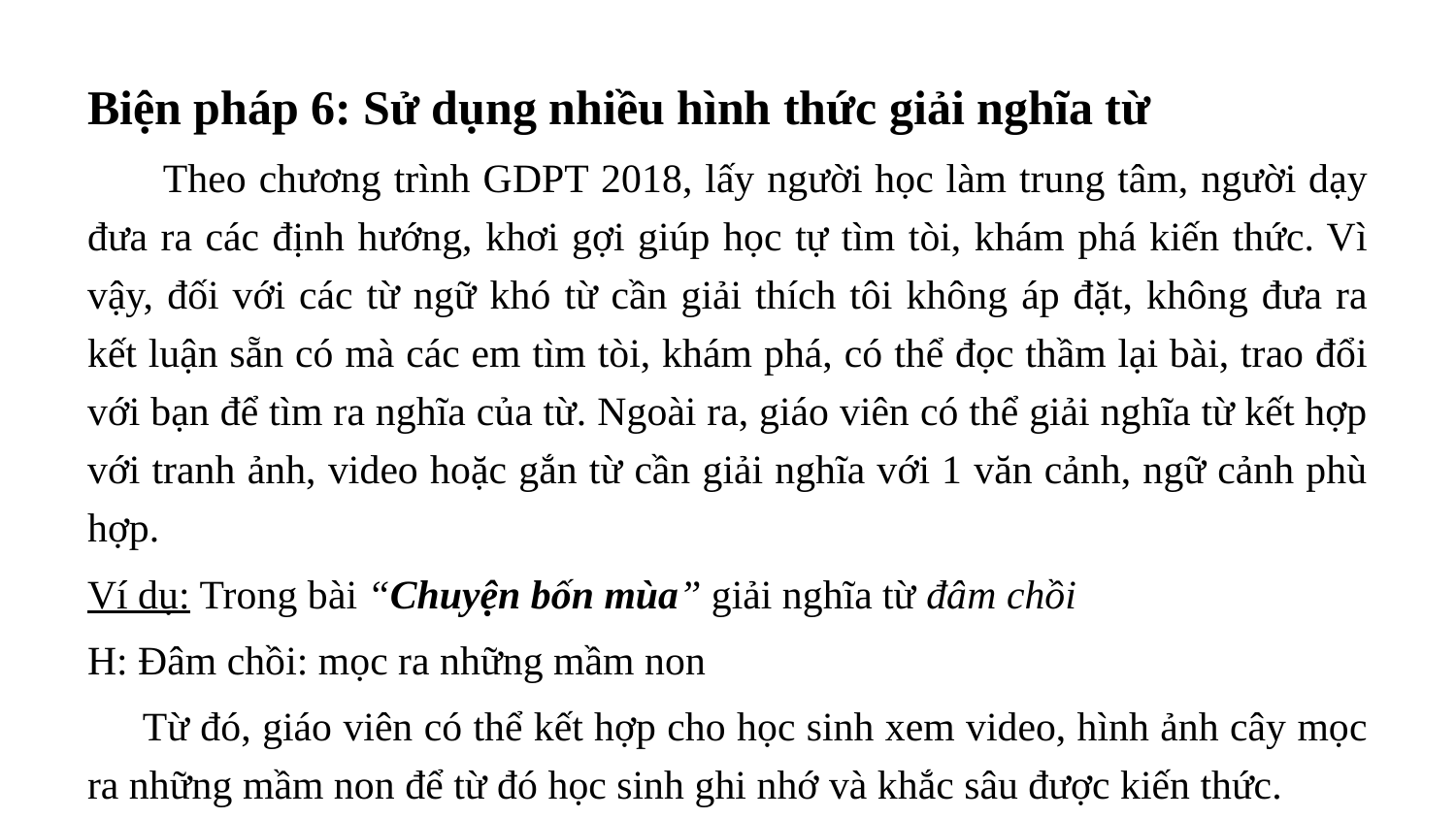

Biện pháp 6: Sử dụng nhiều hình thức giải nghĩa từ
      Theo chương trình GDPT 2018, lấy người học làm trung tâm, người dạy đưa ra các định hướng, khơi gợi giúp học tự tìm tòi, khám phá kiến thức. Vì vậy, đối với các từ ngữ khó từ cần giải thích tôi không áp đặt, không đưa ra kết luận sẵn có mà các em tìm tòi, khám phá, có thể đọc thầm lại bài, trao đổi với bạn để tìm ra nghĩa của từ. Ngoài ra, giáo viên có thể giải nghĩa từ kết hợp với tranh ảnh, video hoặc gắn từ cần giải nghĩa với 1 văn cảnh, ngữ cảnh phù hợp.
Ví dụ: Trong bài “Chuyện bốn mùa” giải nghĩa từ đâm chồi
H: Đâm chồi: mọc ra những mầm non
     Từ đó, giáo viên có thể kết hợp cho học sinh xem video, hình ảnh cây mọc ra những mầm non để từ đó học sinh ghi nhớ và khắc sâu được kiến thức.